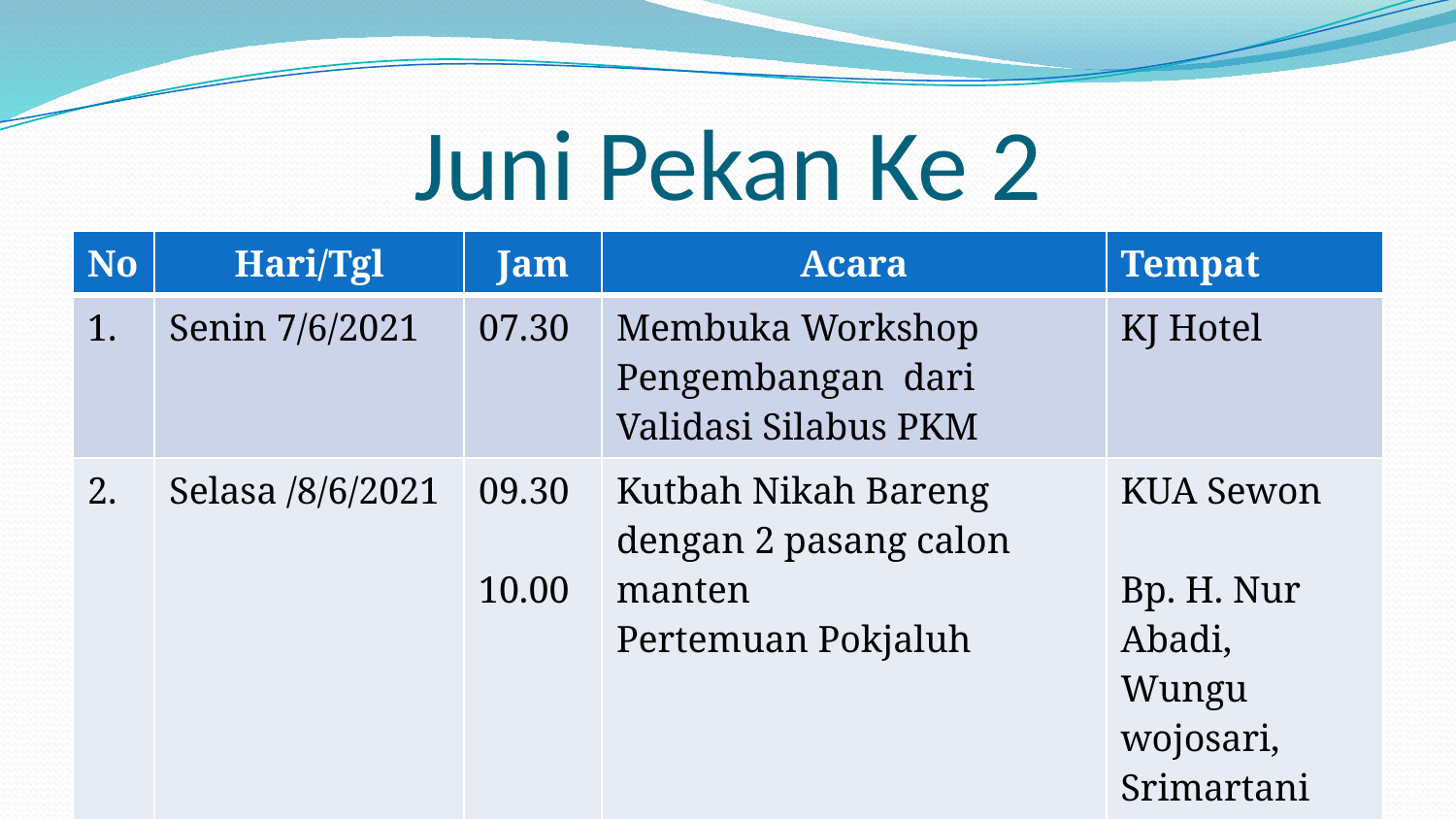

# Juni Pekan Ke 2
| No | Hari/Tgl | Jam | Acara | Tempat |
| --- | --- | --- | --- | --- |
| 1. | Senin 7/6/2021 | 07.30 | Membuka Workshop Pengembangan dari Validasi Silabus PKM | KJ Hotel |
| 2. | Selasa /8/6/2021 | 09.30 10.00 | Kutbah Nikah Bareng dengan 2 pasang calon manten Pertemuan Pokjaluh | KUA Sewon Bp. H. Nur Abadi, Wungu wojosari, Srimartani Piyungan |
|  |  |  |  |  |